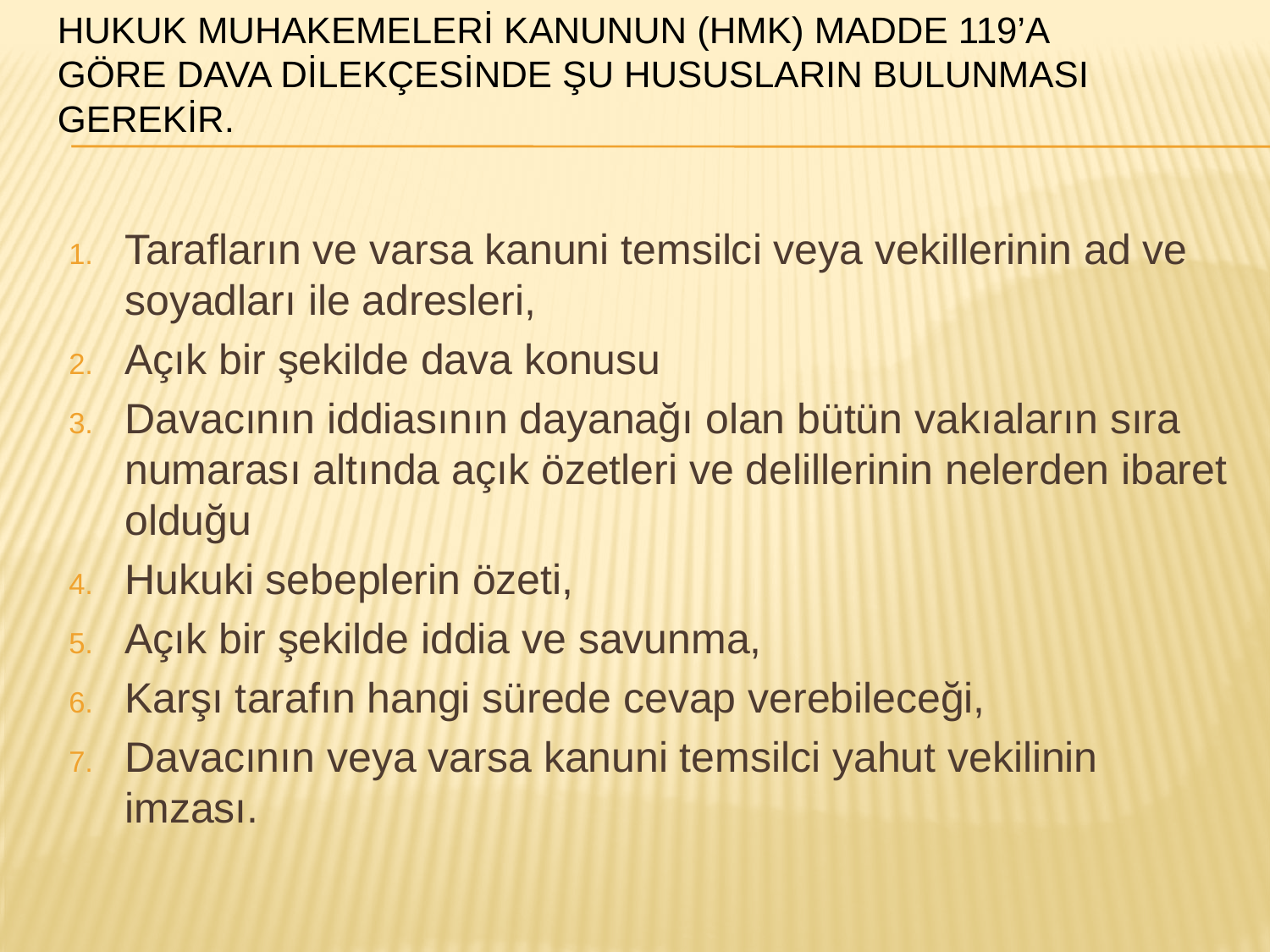

# Hukuk Muhakemeleri Kanunun (HMK) madde 119’a göre dava dilekçesinde şu hususların bulunması gerekir.
Tarafların ve varsa kanuni temsilci veya vekillerinin ad ve soyadları ile adresleri,
Açık bir şekilde dava konusu
Davacının iddiasının dayanağı olan bütün vakıaların sıra numarası altında açık özetleri ve delillerinin nelerden ibaret olduğu
Hukuki sebeplerin özeti,
Açık bir şekilde iddia ve savunma,
Karşı tarafın hangi sürede cevap verebileceği,
Davacının veya varsa kanuni temsilci yahut vekilinin imzası.